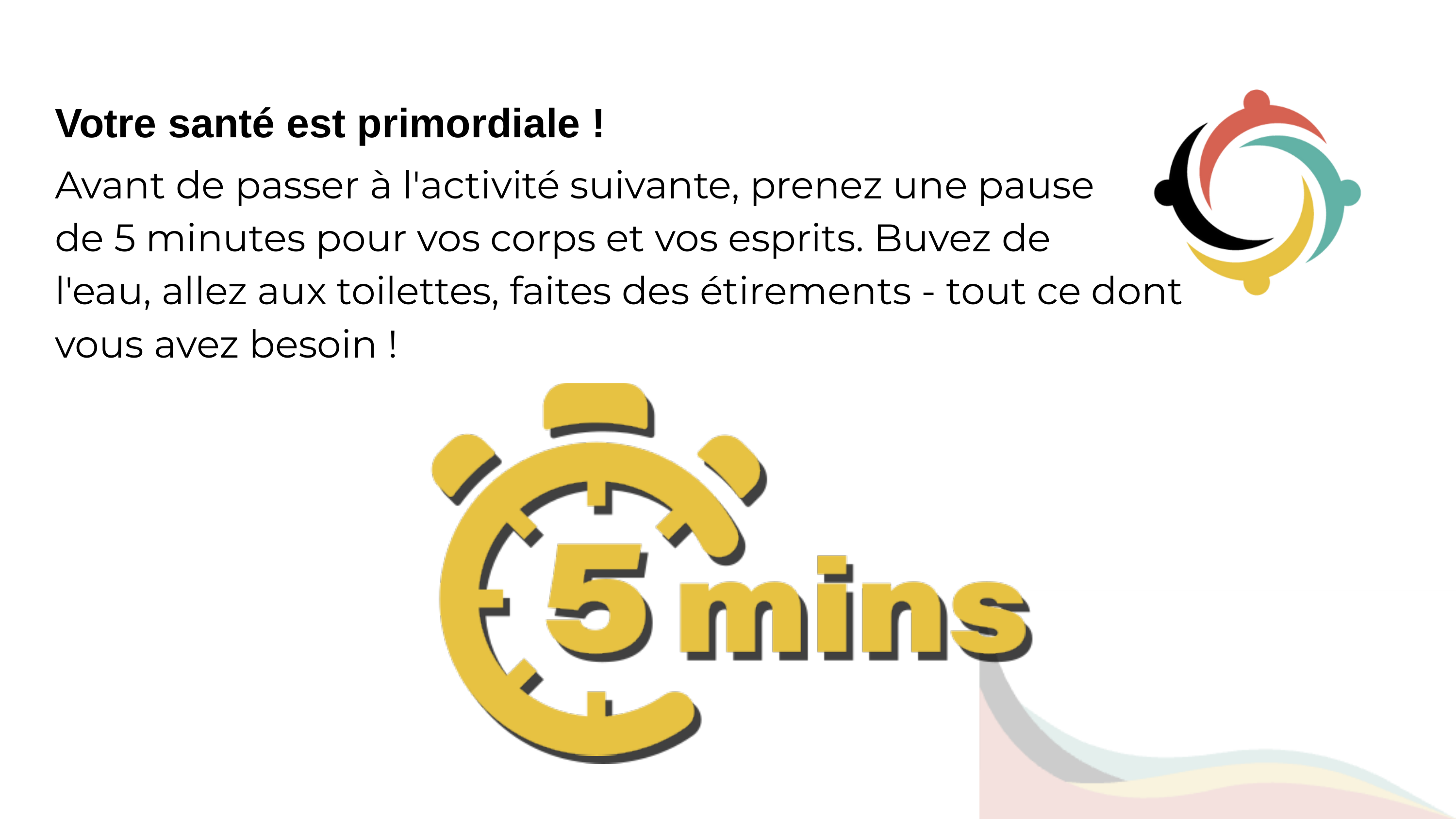

Votre santé est primordiale !
Avant de passer à l'activité suivante, prenez une pause
de 5 minutes pour vos corps et vos esprits. Buvez de
l'eau, allez aux toilettes, faites des étirements - tout ce dont
vous avez besoin !